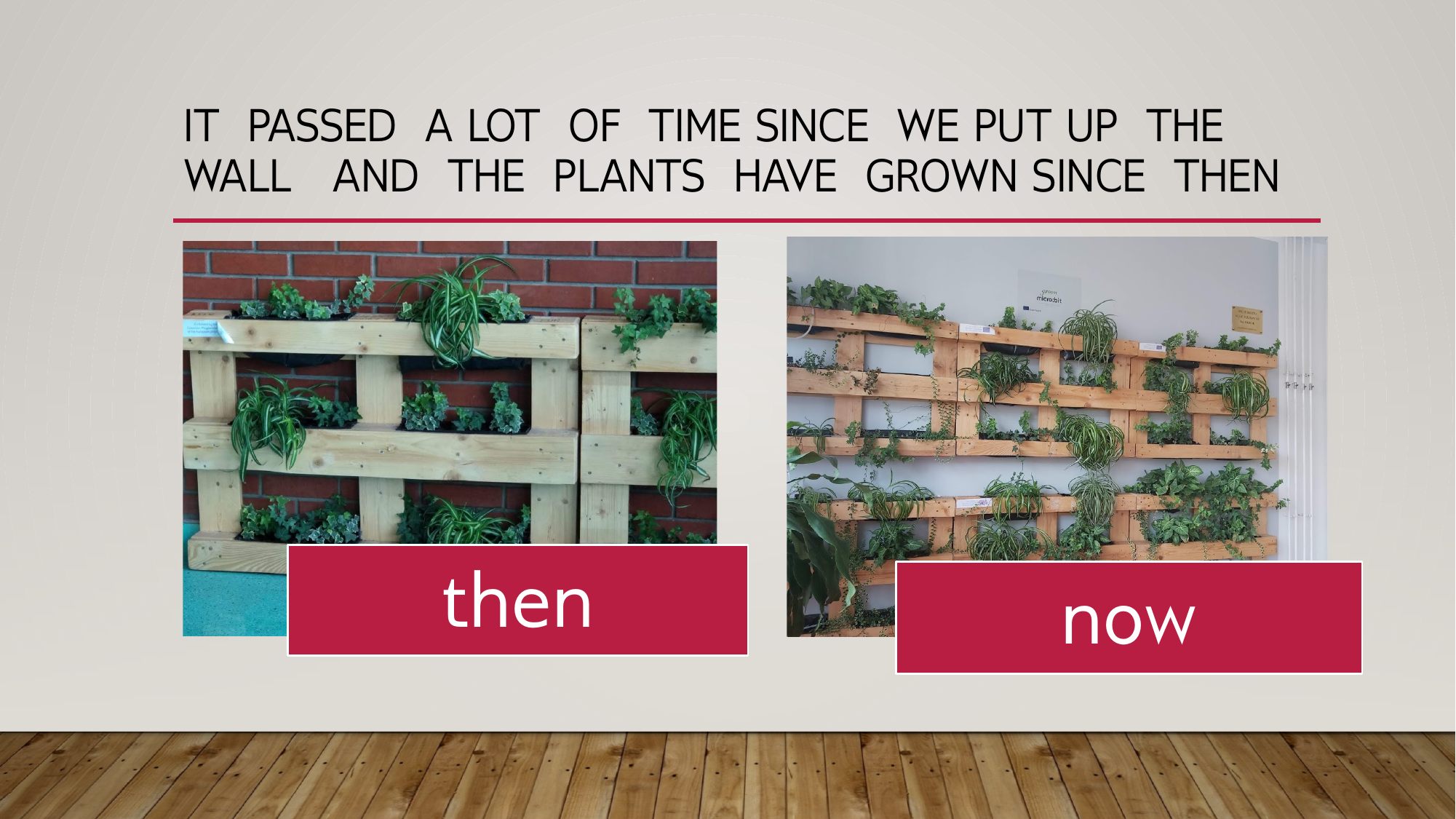

# It  passed  a lot  of  time since  we put up  the wall   and  the  plants  have  growN since  then
then

now